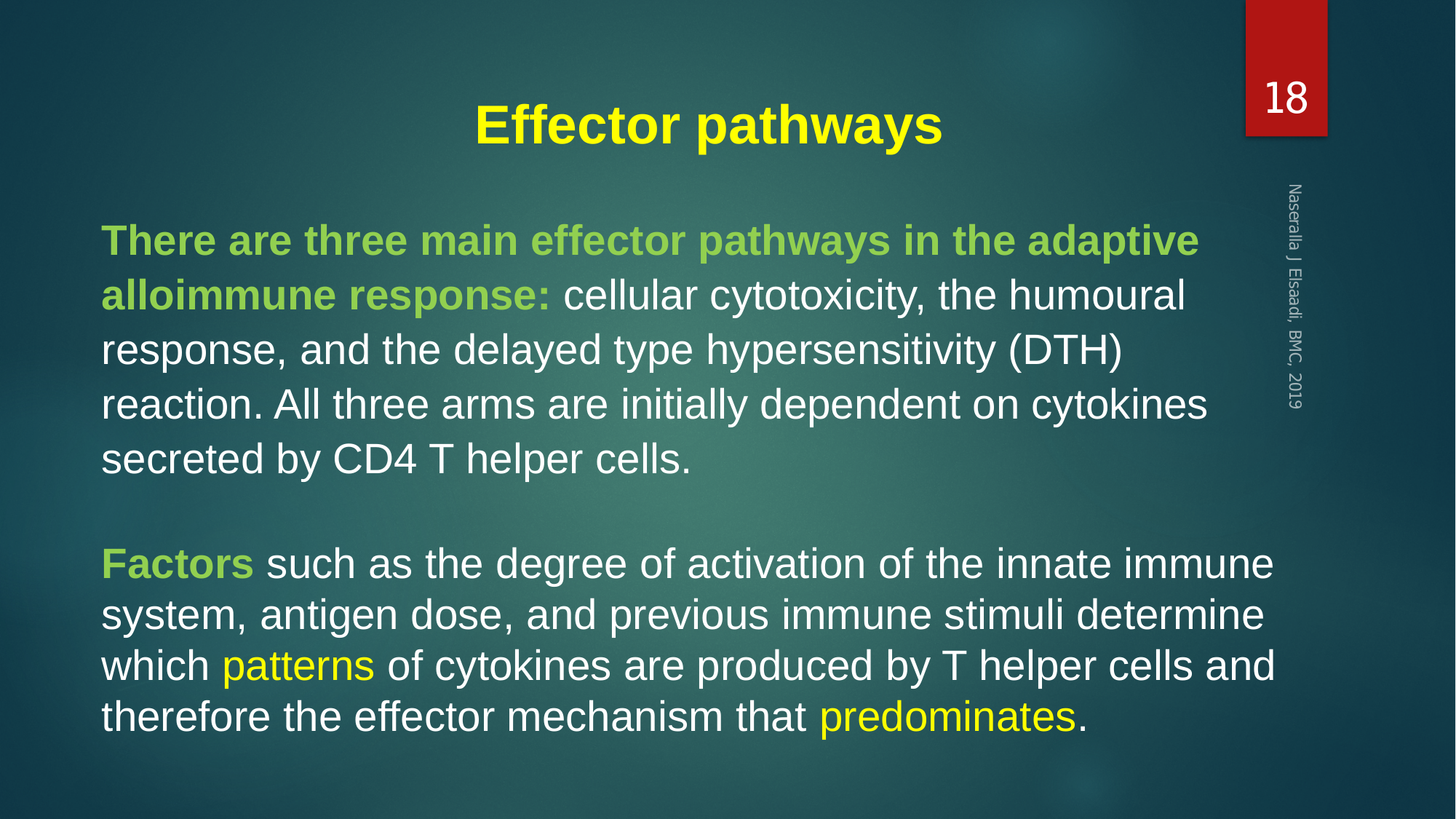

18
Effector pathways

There are three main effector pathways in the adaptive alloimmune response: cellular cytotoxicity, the humoural response, and the delayed type hypersensitivity (DTH)
reaction. All three arms are initially dependent on cytokines secreted by CD4 T helper cells.

Factors such as the degree of activation of the innate immune system, antigen dose, and previous immune stimuli determine which patterns of cytokines are produced by T helper cells and therefore the effector mechanism that predominates.
Naseralla J Elsaadi, BMC, 2019